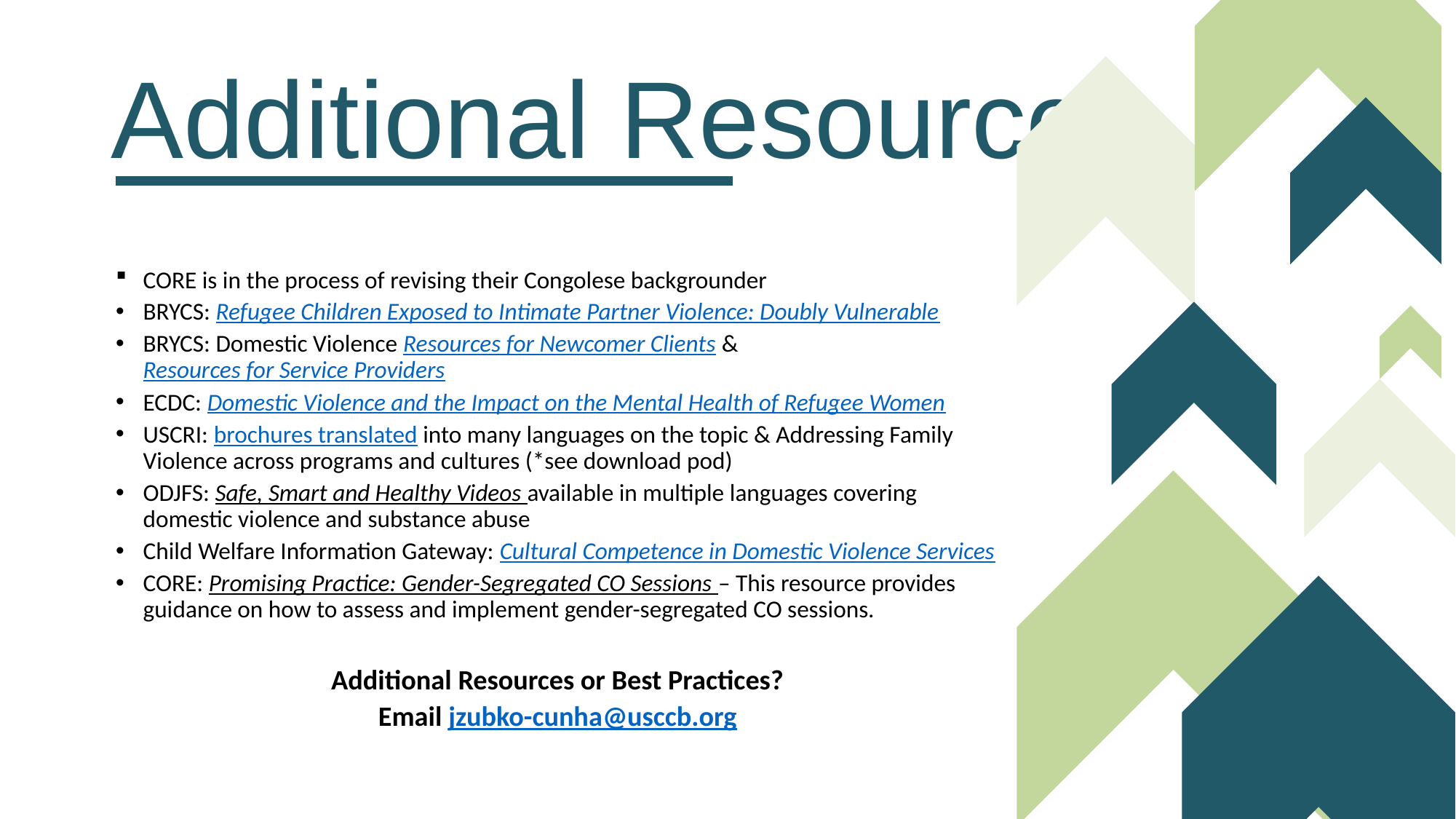

# Additional Resources

CORE is in the process of revising their Congolese backgrounder
BRYCS: Refugee Children Exposed to Intimate Partner Violence: Doubly Vulnerable
BRYCS: Domestic Violence Resources for Newcomer Clients & Resources for Service Providers
ECDC: Domestic Violence and the Impact on the Mental Health of Refugee Women
USCRI: brochures translated into many languages on the topic & Addressing Family Violence across programs and cultures (*see download pod)
ODJFS: Safe, Smart and Healthy Videos available in multiple languages covering domestic violence and substance abuse
Child Welfare Information Gateway: Cultural Competence in Domestic Violence Services
CORE: Promising Practice: Gender-Segregated CO Sessions – This resource provides guidance on how to assess and implement gender-segregated CO sessions.

Additional Resources or Best Practices?
Email jzubko-cunha@usccb.org